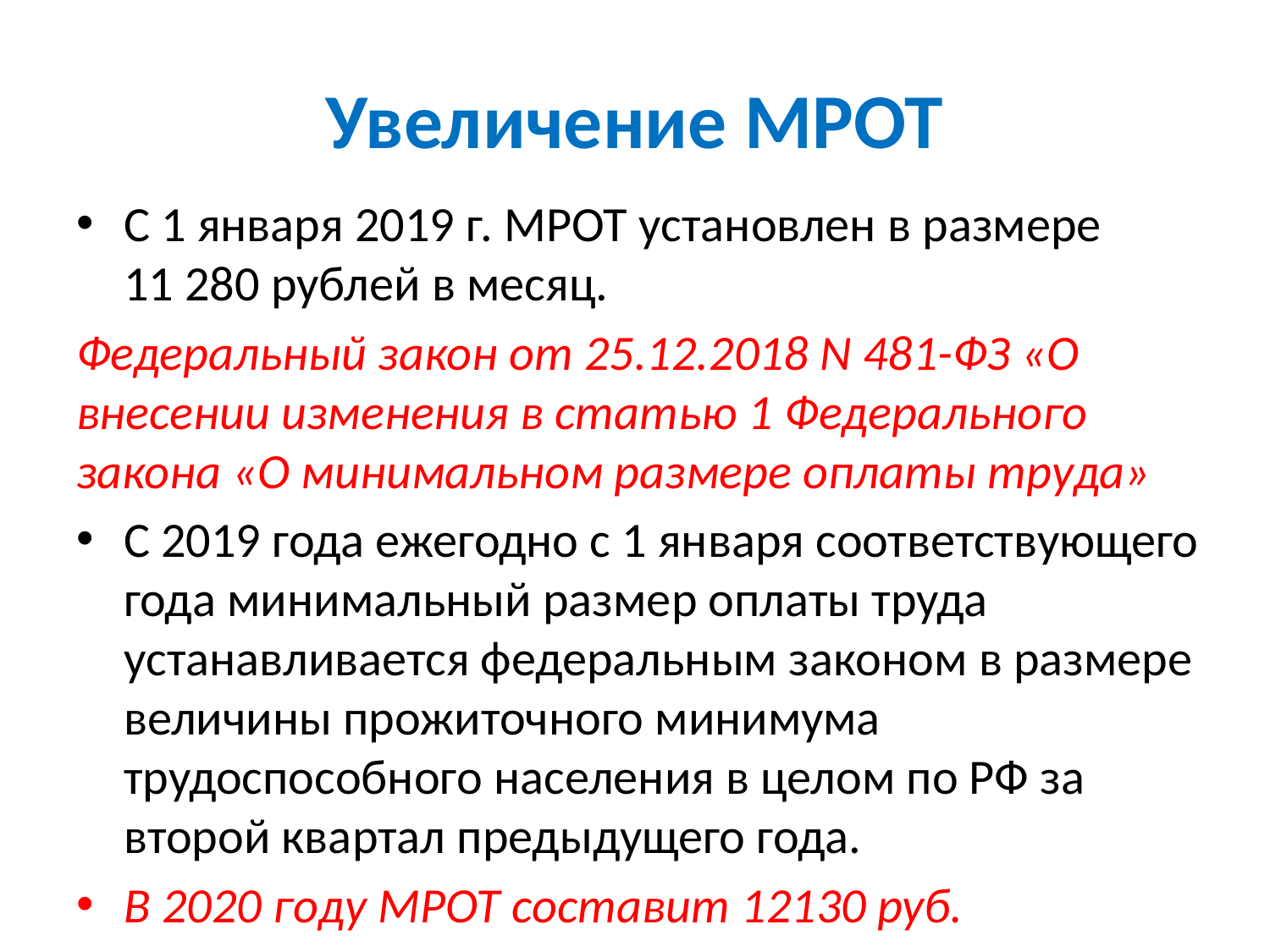

# Увеличение МРОТ
С 1 января 2019 г. МРОТ установлен в размере 11 280 рублей в месяц.
Федеральный закон от 25.12.2018 N 481-ФЗ «О внесении изменения в статью 1 Федерального закона «О минимальном размере оплаты труда»
С 2019 года ежегодно с 1 января соответствующего года минимальный размер оплаты труда устанавливается федеральным законом в размере величины прожиточного минимума трудоспособного населения в целом по РФ за второй квартал предыдущего года.
В 2020 году МРОТ составит 12130 руб.